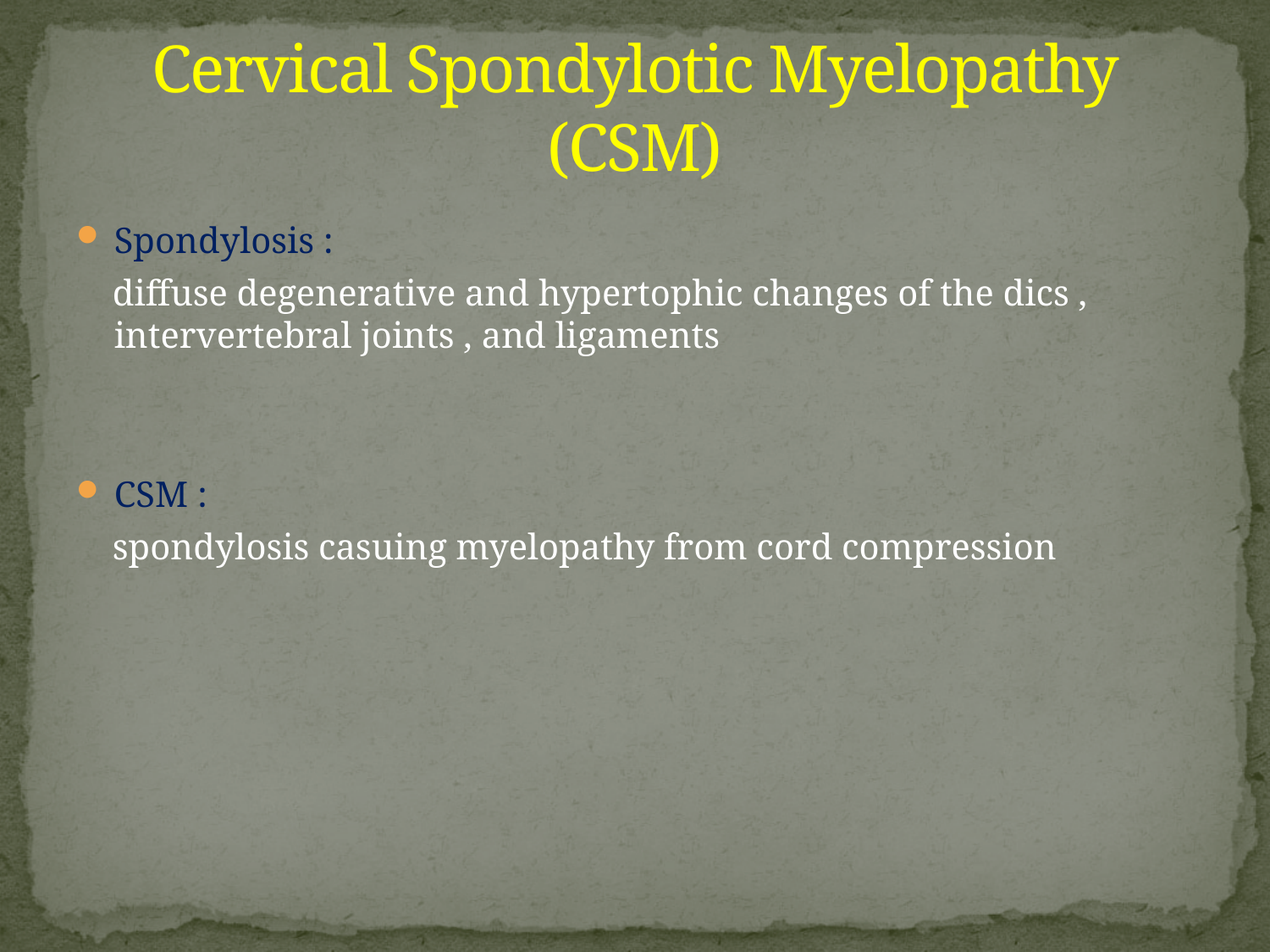

# Cervical Spondylotic Myelopathy (CSM)
Spondylosis :
    diffuse degenerative and hypertophic changes of the dics , intervertebral joints , and ligaments

CSM :
    spondylosis casuing myelopathy from cord compression